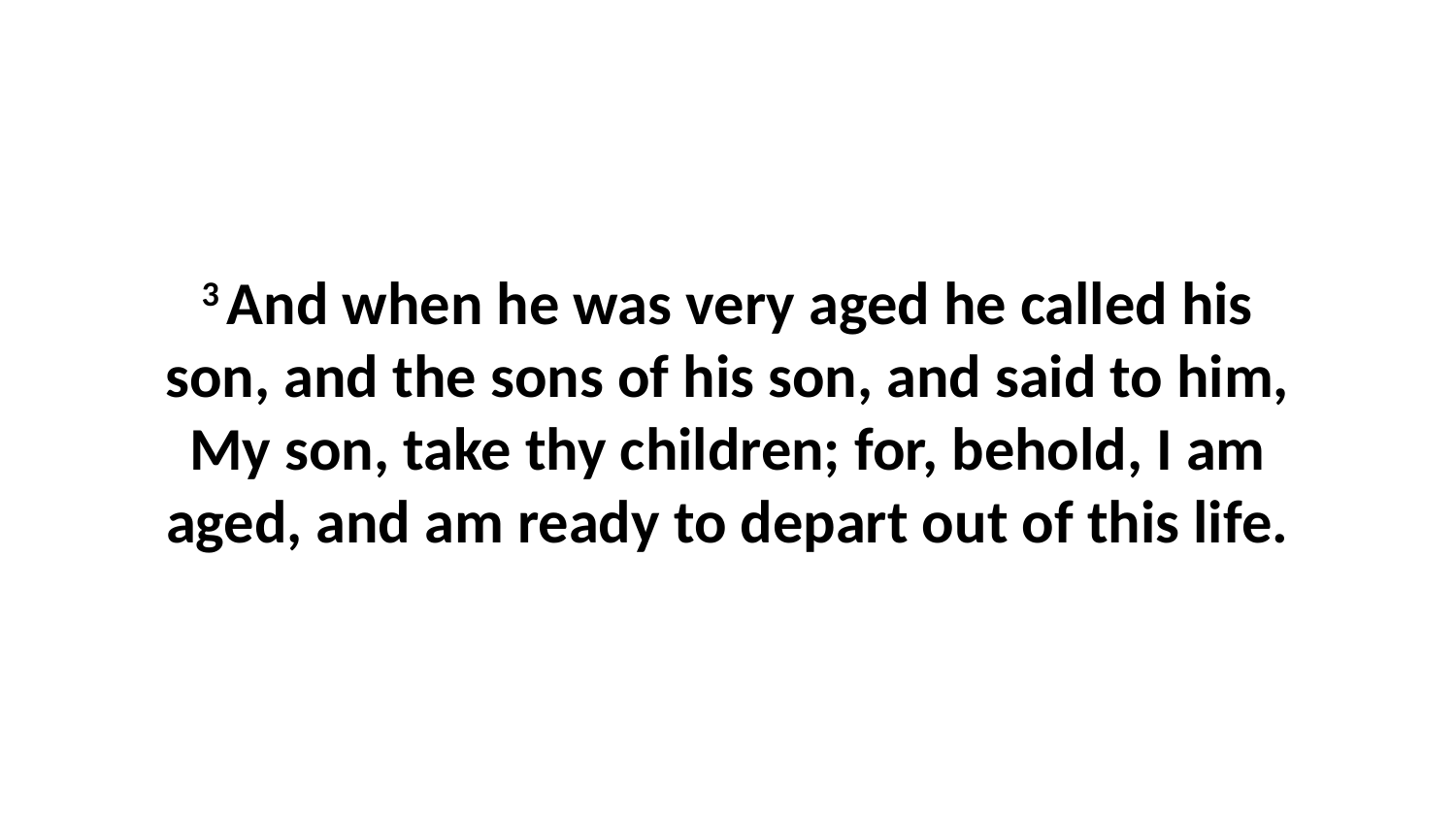

3 And when he was very aged he called his son, and the sons of his son, and said to him, My son, take thy children; for, behold, I am aged, and am ready to depart out of this life.